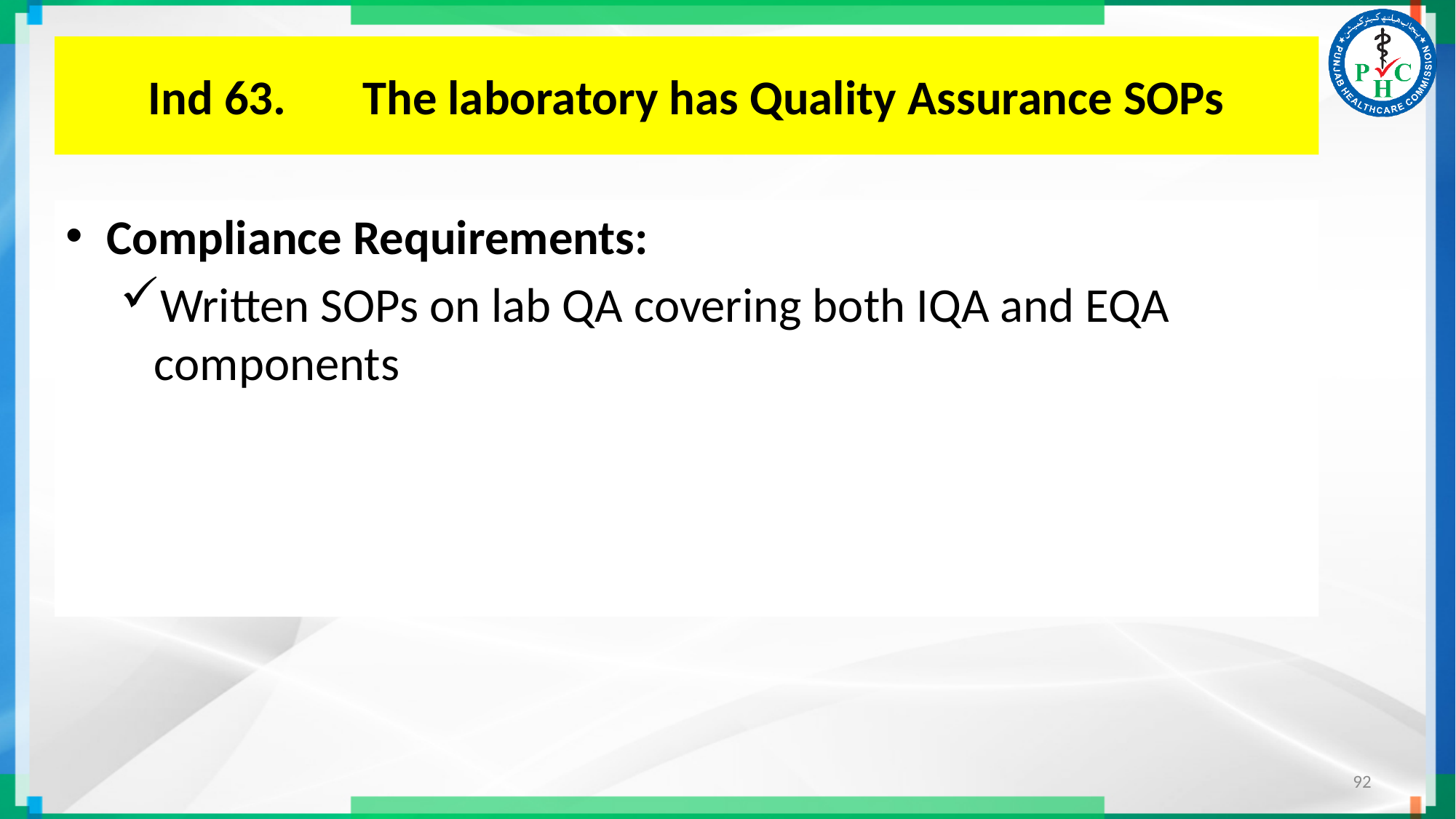

# Ind 63.       The laboratory has Quality Assurance SOPs
Compliance Requirements:
Written SOPs on lab QA covering both IQA and EQA components
92